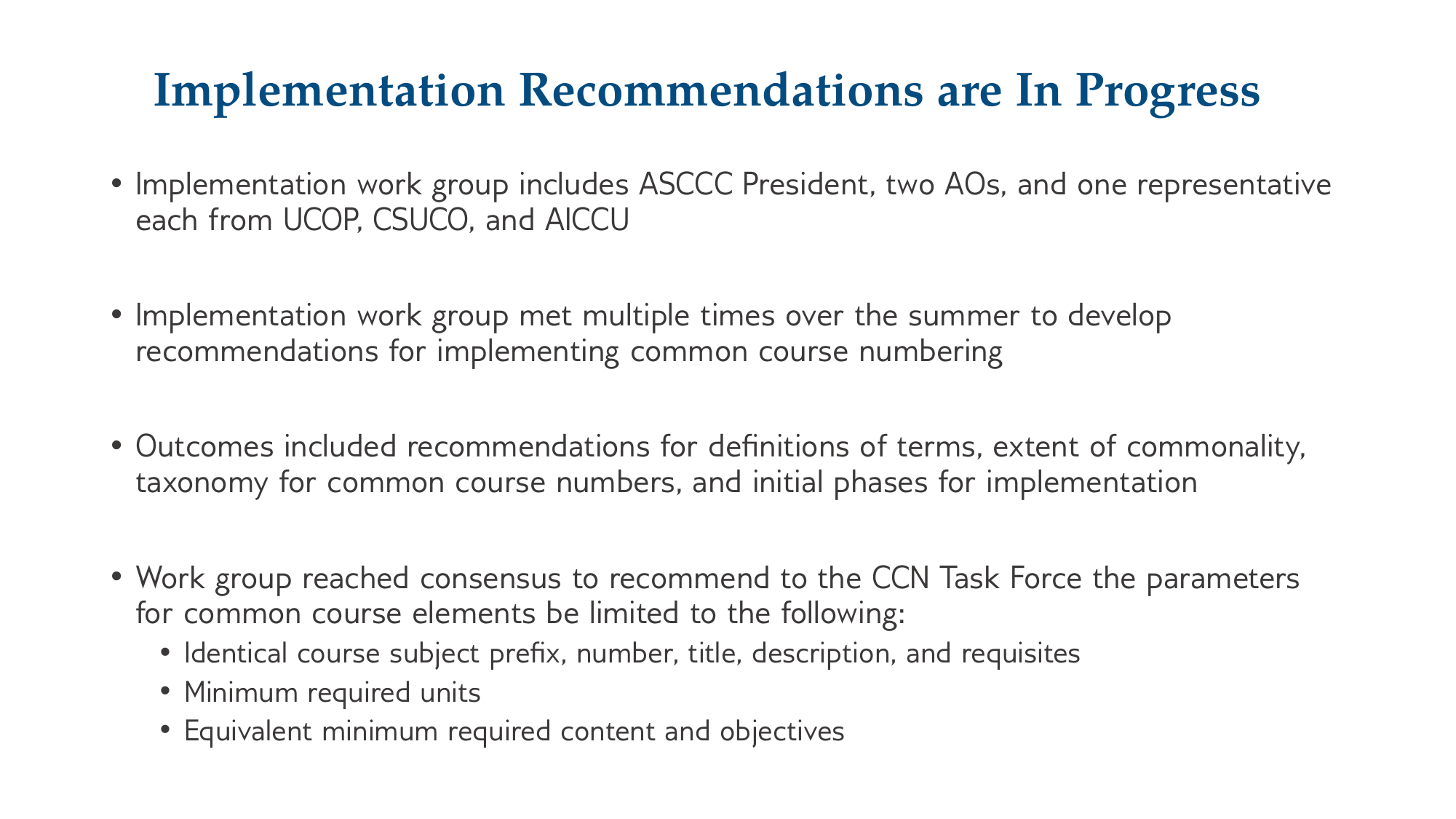

# Implementation Recommendations are In Progress
Implementation work group includes ASCCC President, two AOs, and one representative each from UCOP, CSUCO, and AICCU

Implementation work group met multiple times over the summer to develop recommendations for implementing common course numbering

Outcomes included recommendations for definitions of terms, extent of commonality, taxonomy for common course numbers, and initial phases for implementation

Work group reached consensus to recommend to the CCN Task Force the parameters for common course elements be limited to the following:
Identical course subject prefix, number, title, description, and requisites
Minimum required units
Equivalent minimum required content and objectives